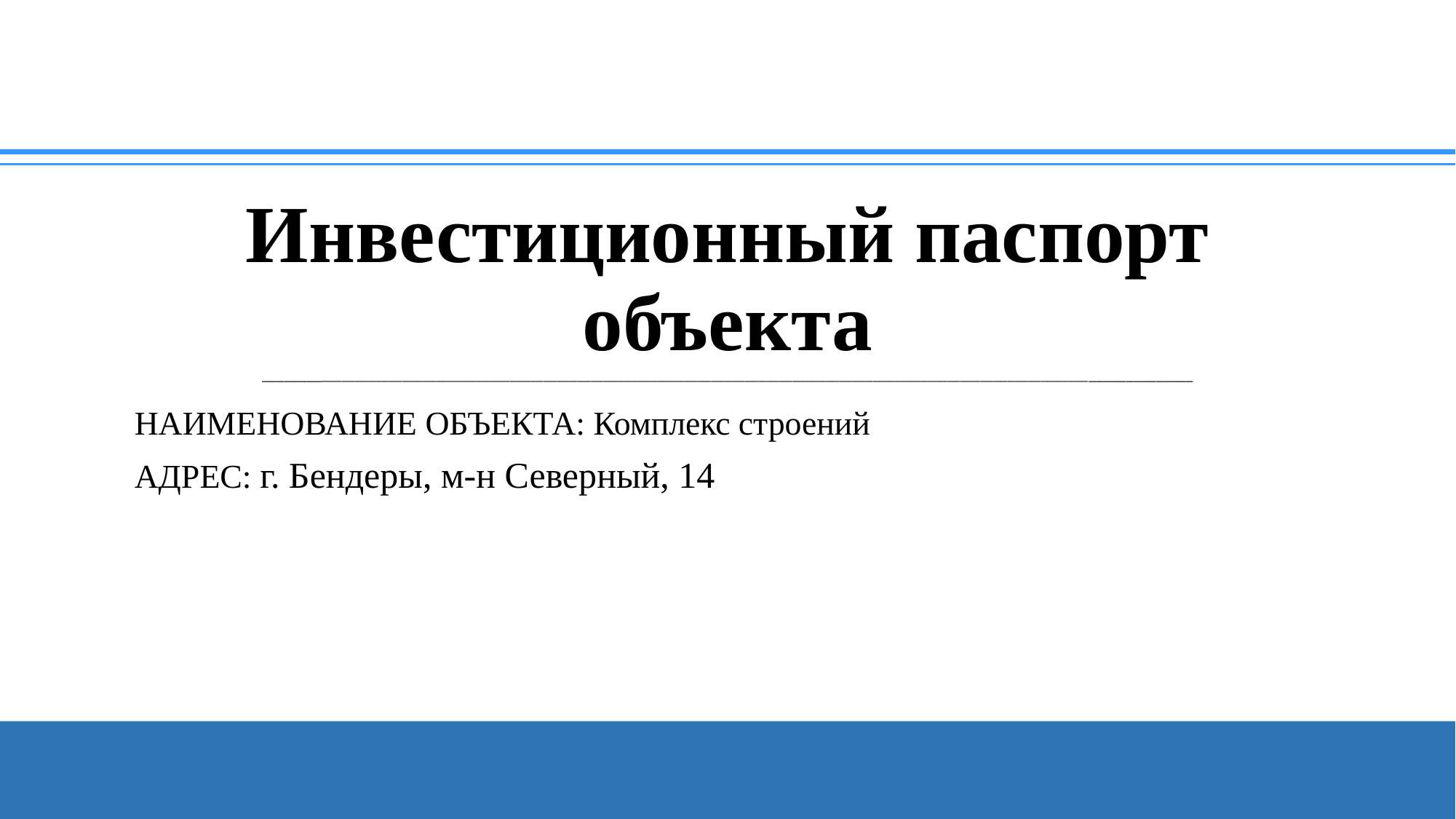

# Инвестиционный паспорт объекта ________________________________________________________________________________________________________________________________________
НАИМЕНОВАНИЕ ОБЪЕКТА: Комплекс строений
АДРЕС: г. Бендеры, м-н Северный, 14